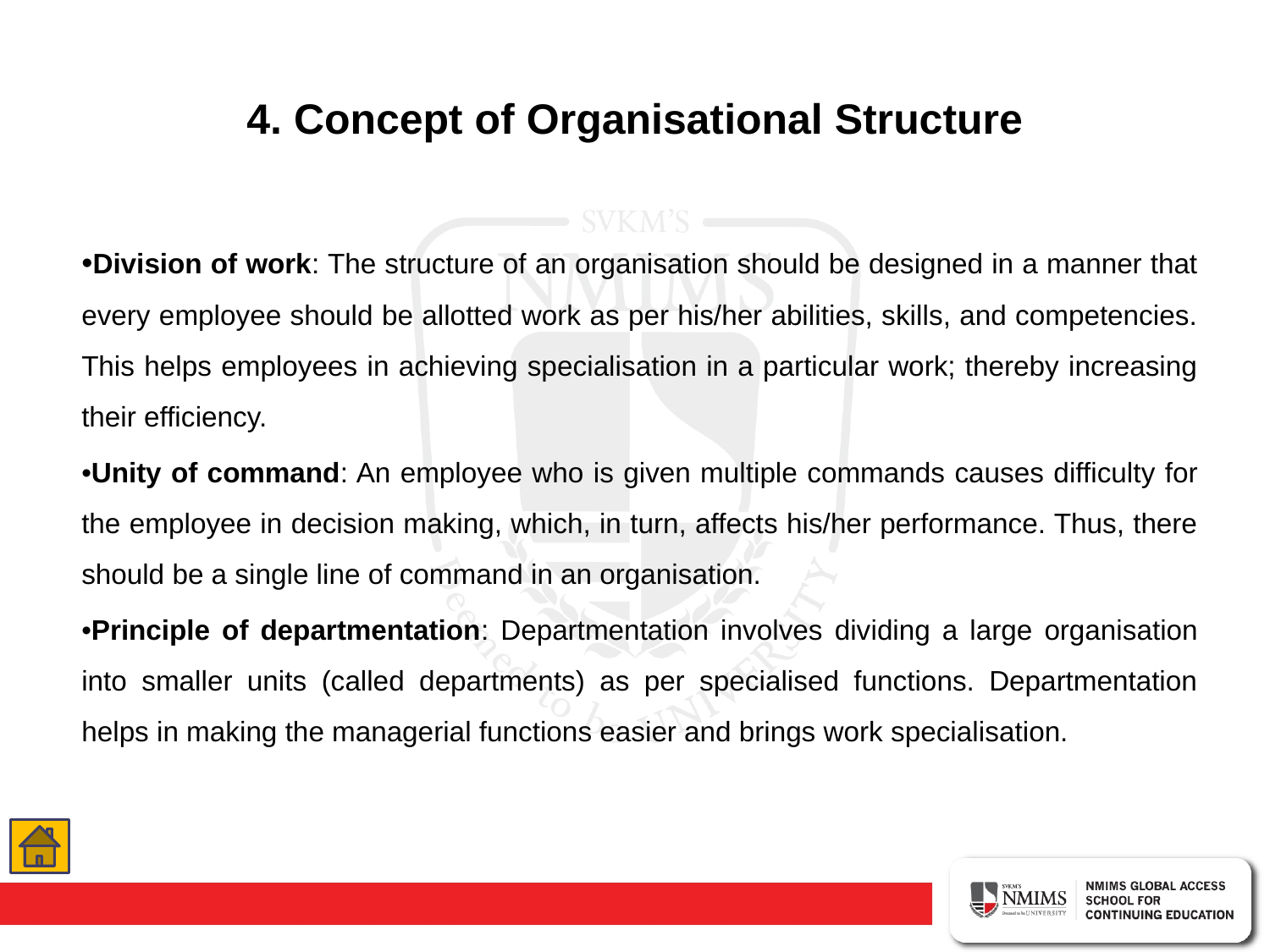

# 4. Concept of Organisational Structure
•Division of work: The structure of an organisation should be designed in a manner that every employee should be allotted work as per his/her abilities, skills, and competencies. This helps employees in achieving specialisation in a particular work; thereby increasing their efficiency.
•Unity of command: An employee who is given multiple commands causes difficulty for the employee in decision making, which, in turn, affects his/her performance. Thus, there should be a single line of command in an organisation.
•Principle of departmentation: Departmentation involves dividing a large organisation into smaller units (called departments) as per specialised functions. Departmentation helps in making the managerial functions easier and brings work specialisation.